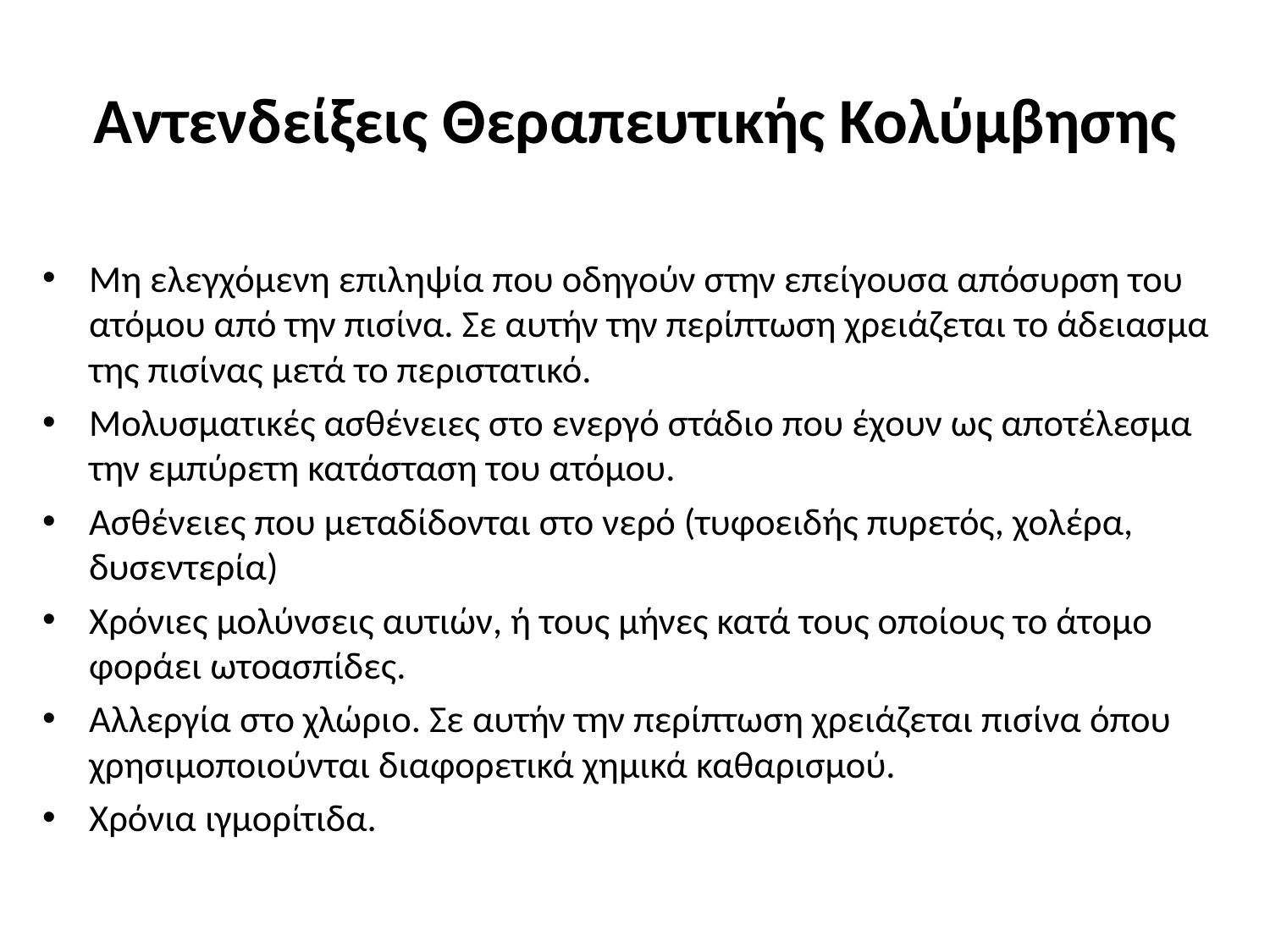

# Αντενδείξεις Θεραπευτικής Κολύμβησης
Μη ελεγχόμενη επιληψία που οδηγούν στην επείγουσα απόσυρση του ατόμου από την πισίνα. Σε αυτήν την περίπτωση χρειάζεται το άδειασμα της πισίνας μετά το περιστατικό.
Μολυσματικές ασθένειες στο ενεργό στάδιο που έχουν ως αποτέλεσμα την εμπύρετη κατάσταση του ατόμου.
Ασθένειες που μεταδίδονται στο νερό (τυφοειδής πυρετός, χολέρα, δυσεντερία)
Χρόνιες μολύνσεις αυτιών, ή τους μήνες κατά τους οποίους το άτομο φοράει ωτοασπίδες.
Αλλεργία στο χλώριο. Σε αυτήν την περίπτωση χρειάζεται πισίνα όπου χρησιμοποιούνται διαφορετικά χημικά καθαρισμού.
Χρόνια ιγμορίτιδα.